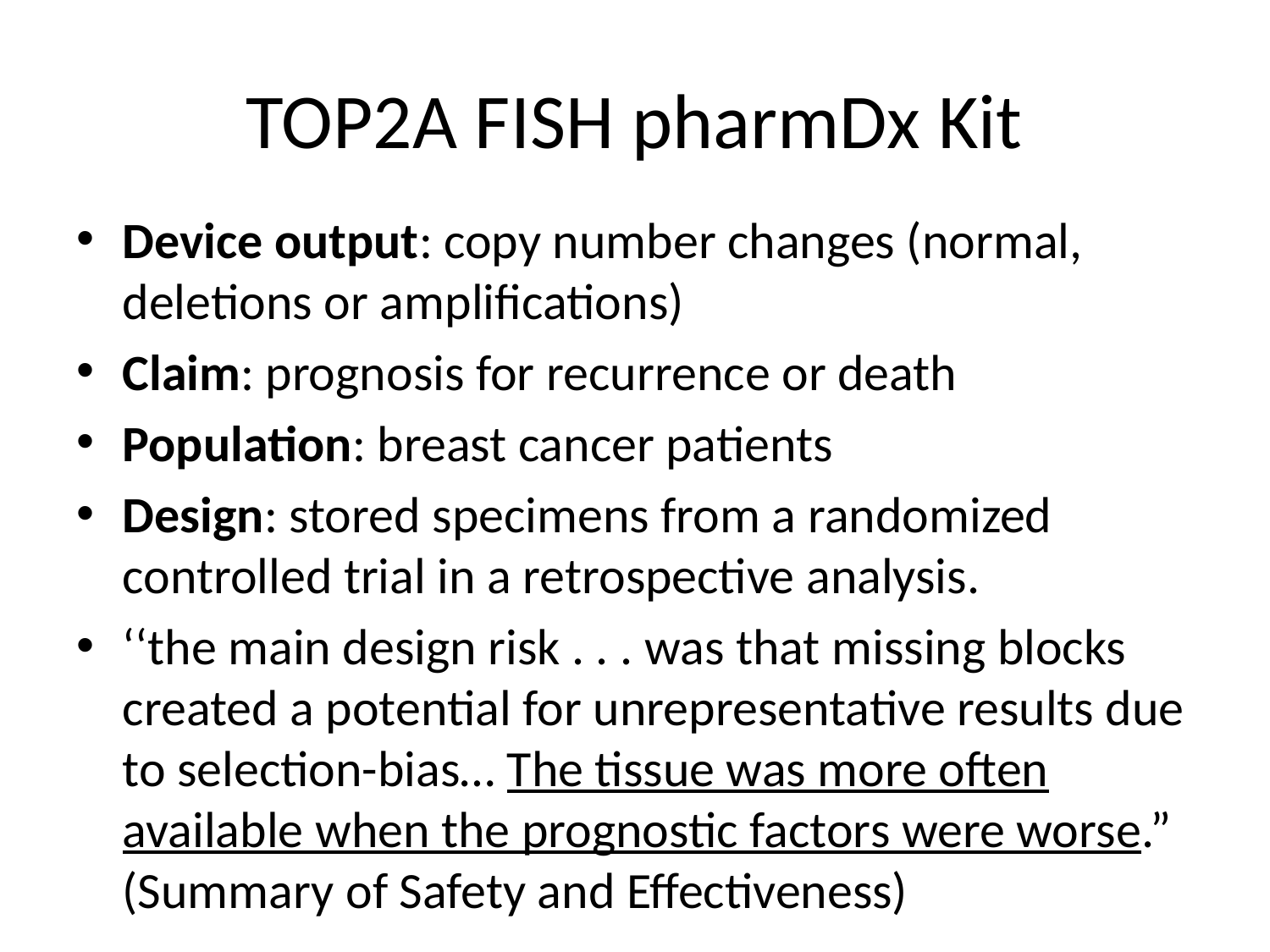

# TOP2A FISH pharmDx Kit
Device output: copy number changes (normal, deletions or amplifications)
Claim: prognosis for recurrence or death
Population: breast cancer patients
Design: stored specimens from a randomized controlled trial in a retrospective analysis.
‘‘the main design risk . . . was that missing blocks created a potential for unrepresentative results due to selection-bias… The tissue was more often available when the prognostic factors were worse.” (Summary of Safety and Effectiveness)